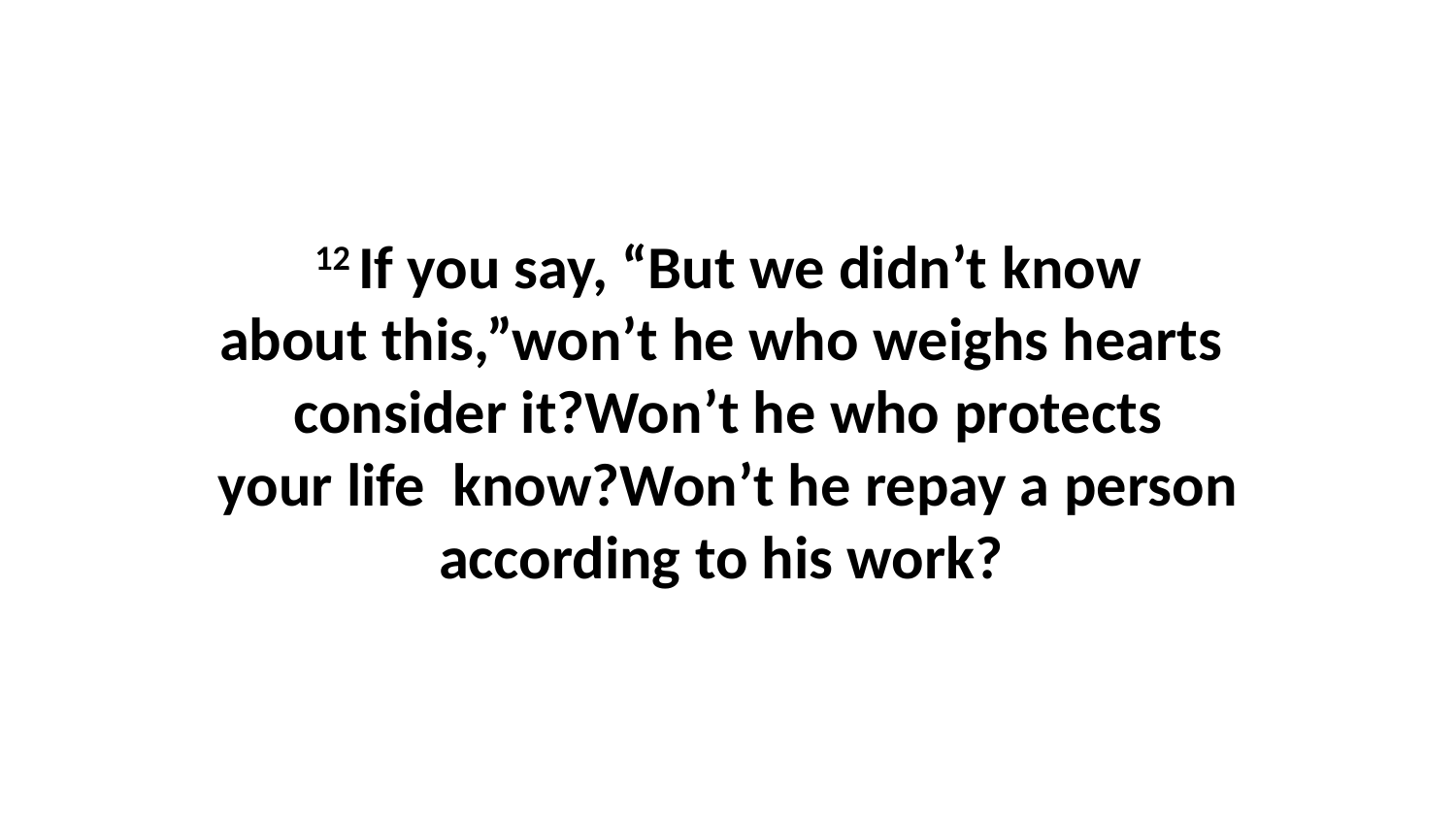

12 If you say, “But we didn’t know about this,”won’t he who weighs hearts  consider it?Won’t he who protects your life  know?Won’t he repay a person according to his work?